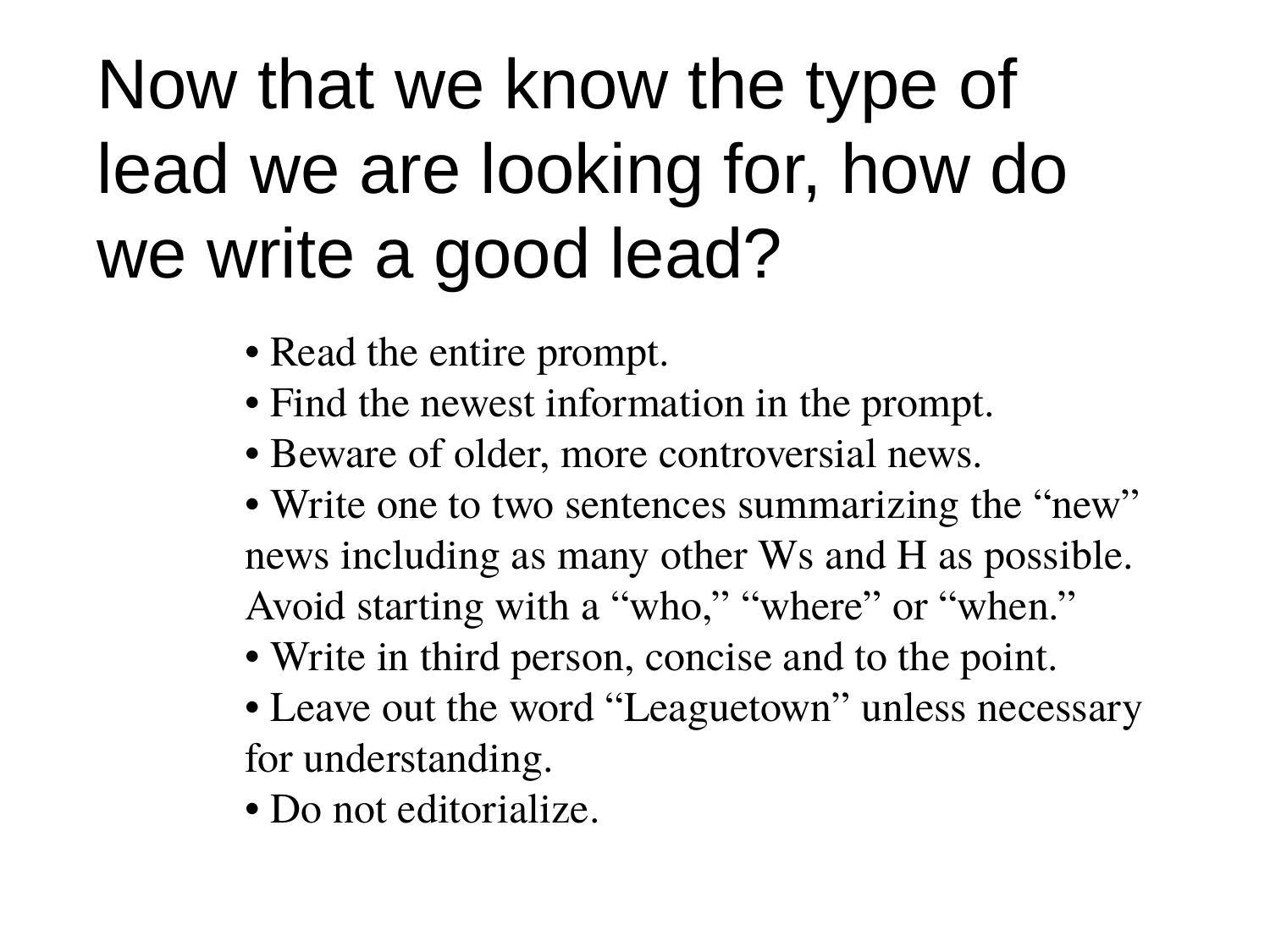

Now that we know the type of lead we are looking for, how do we write a good lead?
• Read the entire prompt.
• Find the newest information in the prompt.
• Beware of older, more controversial news.
• Write one to two sentences summarizing the “new” news including as many other Ws and H as possible. Avoid starting with a “who,” “where” or “when.”
• Write in third person, concise and to the point.
• Leave out the word “Leaguetown” unless necessary for understanding.
• Do not editorialize.